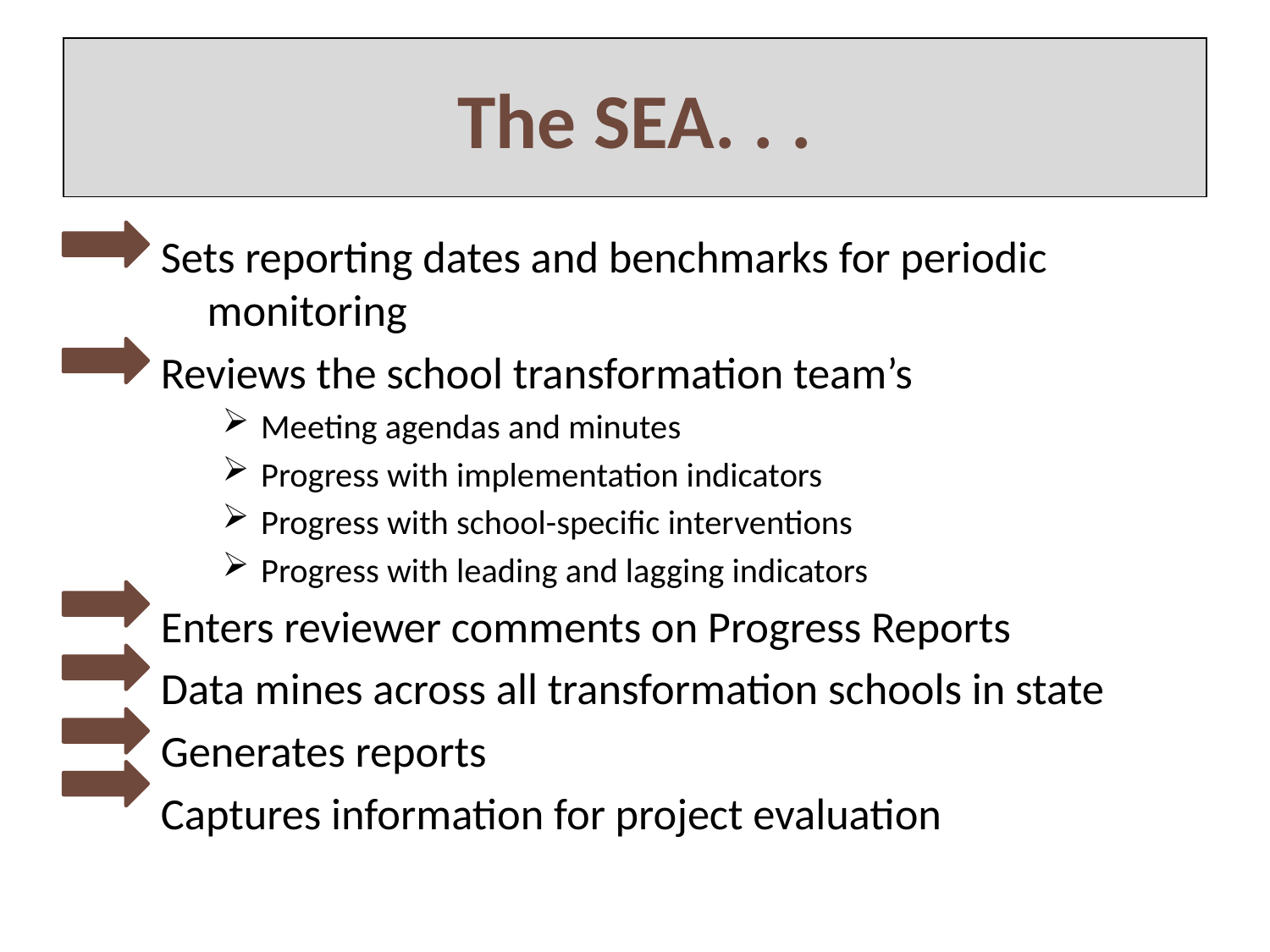

# The SEA. . .

Sets reporting dates and benchmarks for periodic  monitoring
Reviews the school transformation team’s
Meeting agendas and minutes
Progress with implementation indicators
Progress with school-specific interventions
Progress with leading and lagging indicators
Enters reviewer comments on Progress Reports
Data mines across all transformation schools in state
Generates reports
Captures information for project evaluation